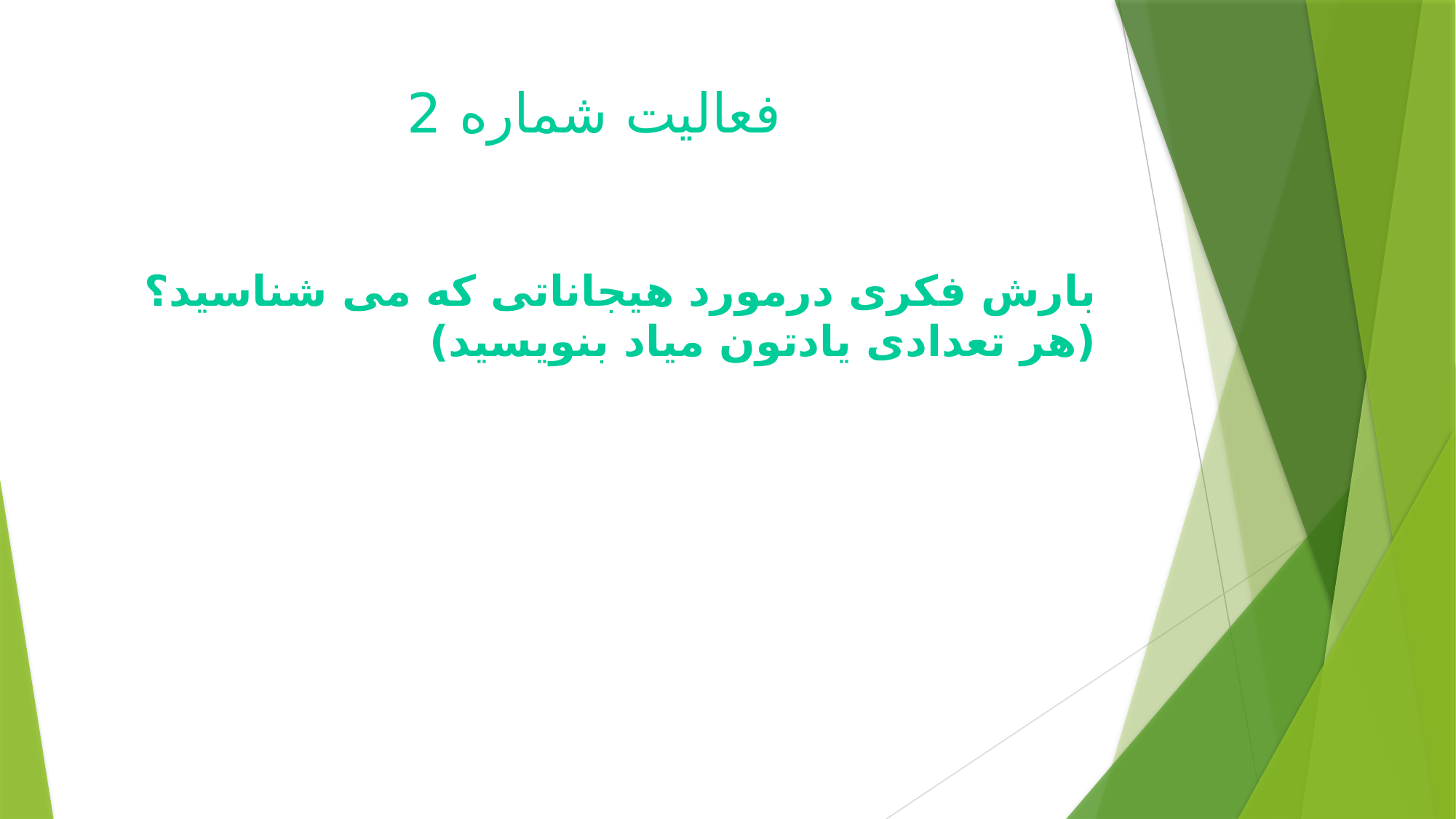

# فعالیت شماره 2
بارش فکری درمورد هیجاناتی که می شناسید؟(هر تعدادی یادتون میاد بنویسید)